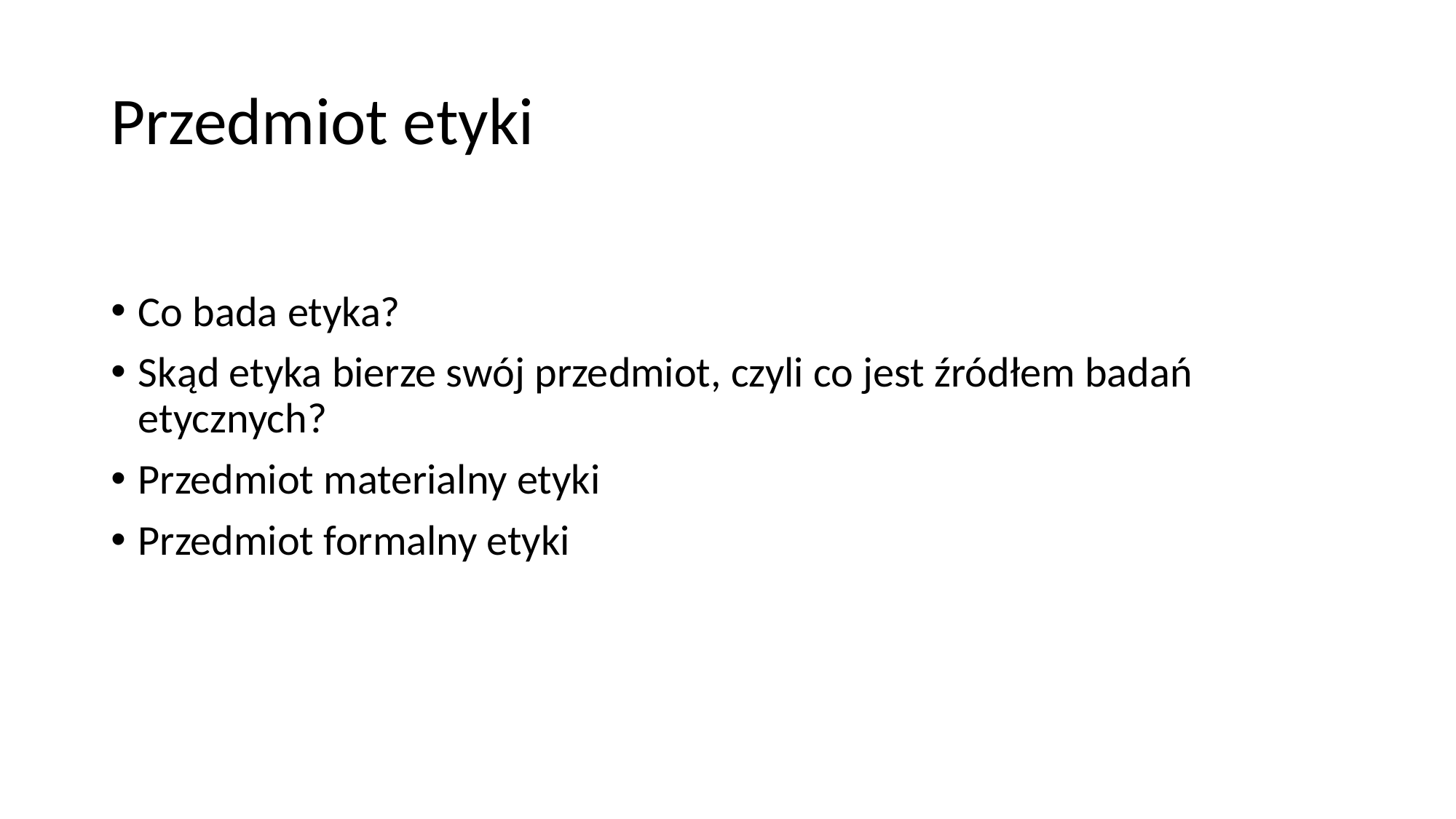

# Przedmiot etyki

Co bada etyka?
Skąd etyka bierze swój przedmiot, czyli co jest źródłem badań etycznych?
Przedmiot materialny etyki
Przedmiot formalny etyki